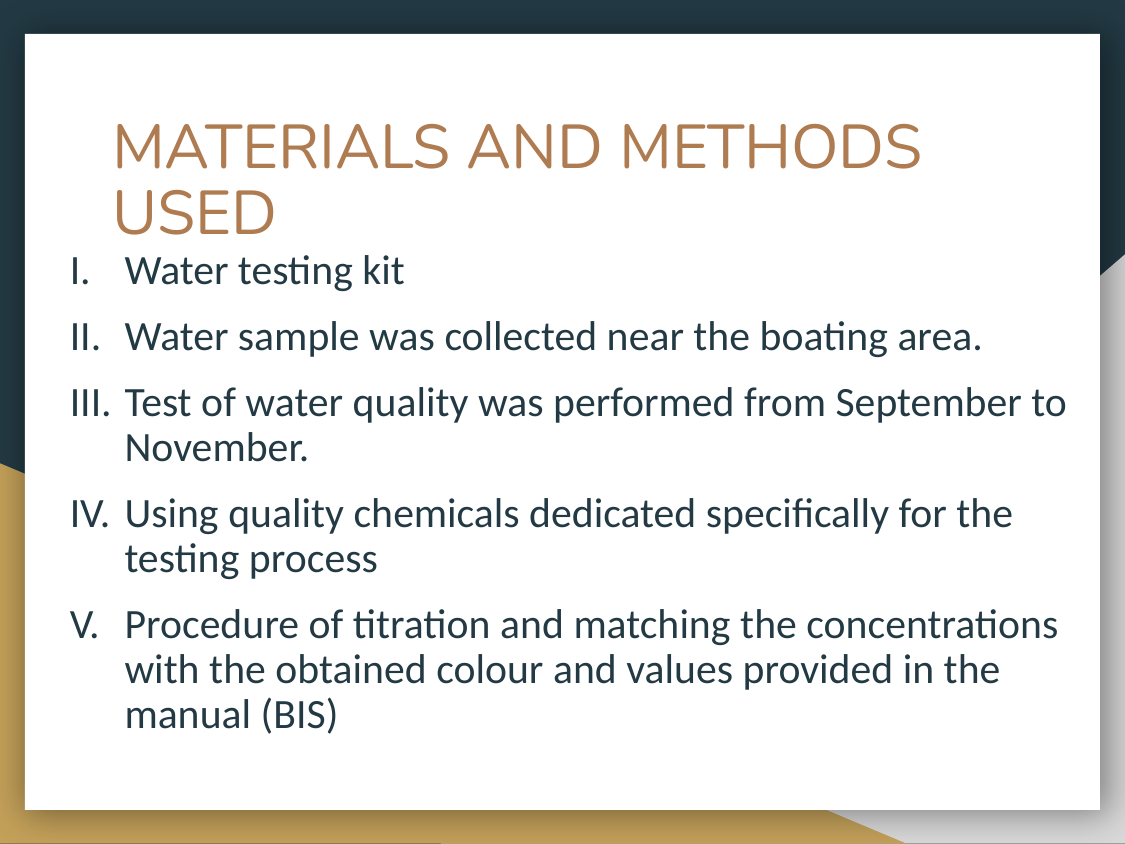

# MATERIALS AND METHODS USED
Water testing kit
Water sample was collected near the boating area.
Test of water quality was performed from September to November.
Using quality chemicals dedicated specifically for the testing process
Procedure of titration and matching the concentrations with the obtained colour and values provided in the manual (BIS)